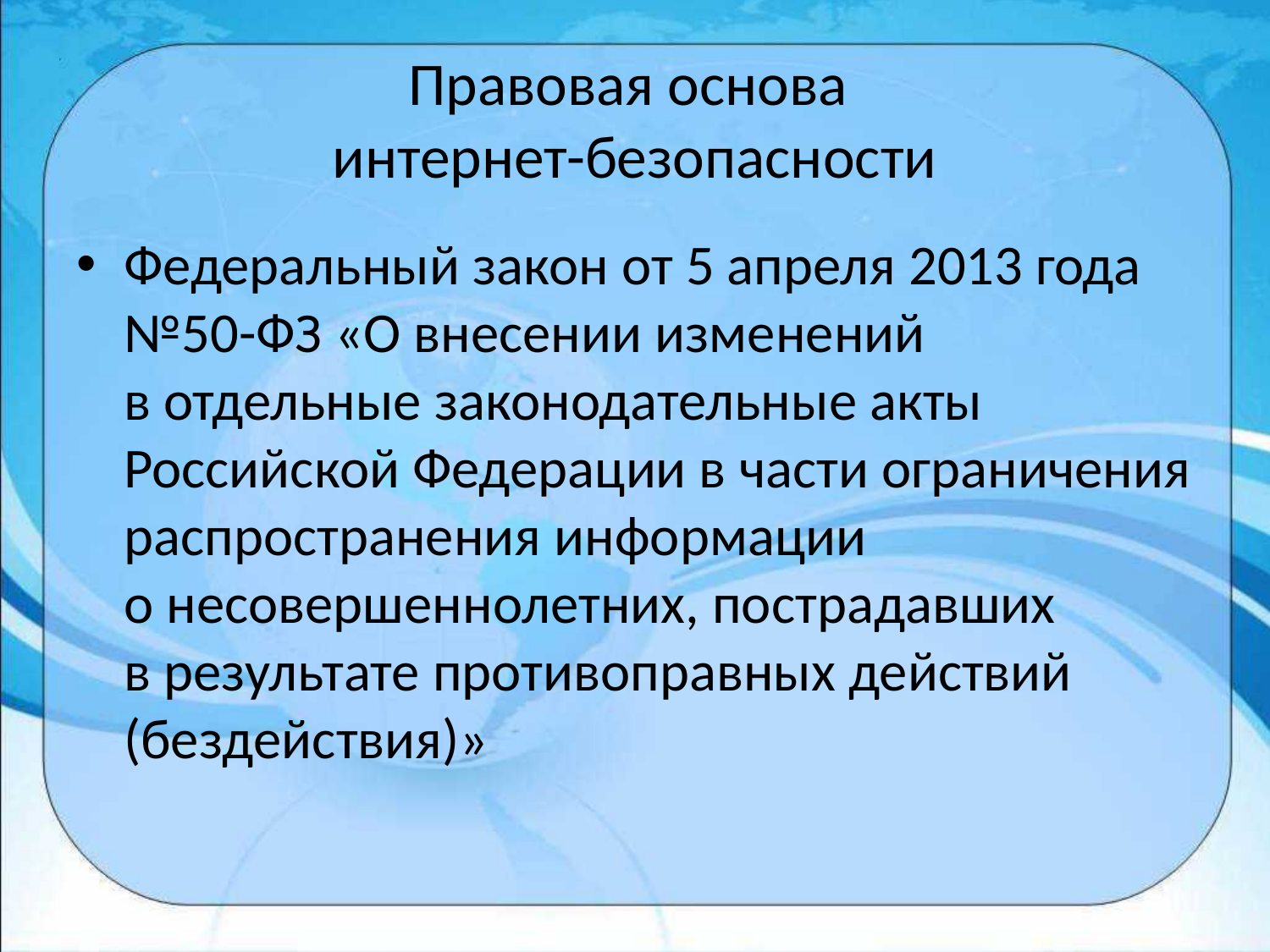

# Правовая основа интернет-безопасности
Федеральный закон от 5 апреля 2013 года №50-ФЗ «О внесении изменений в отдельные законодательные акты Российской Федерации в части ограничения распространения информации о несовершеннолетних, пострадавших в результате противоправных действий (бездействия)»